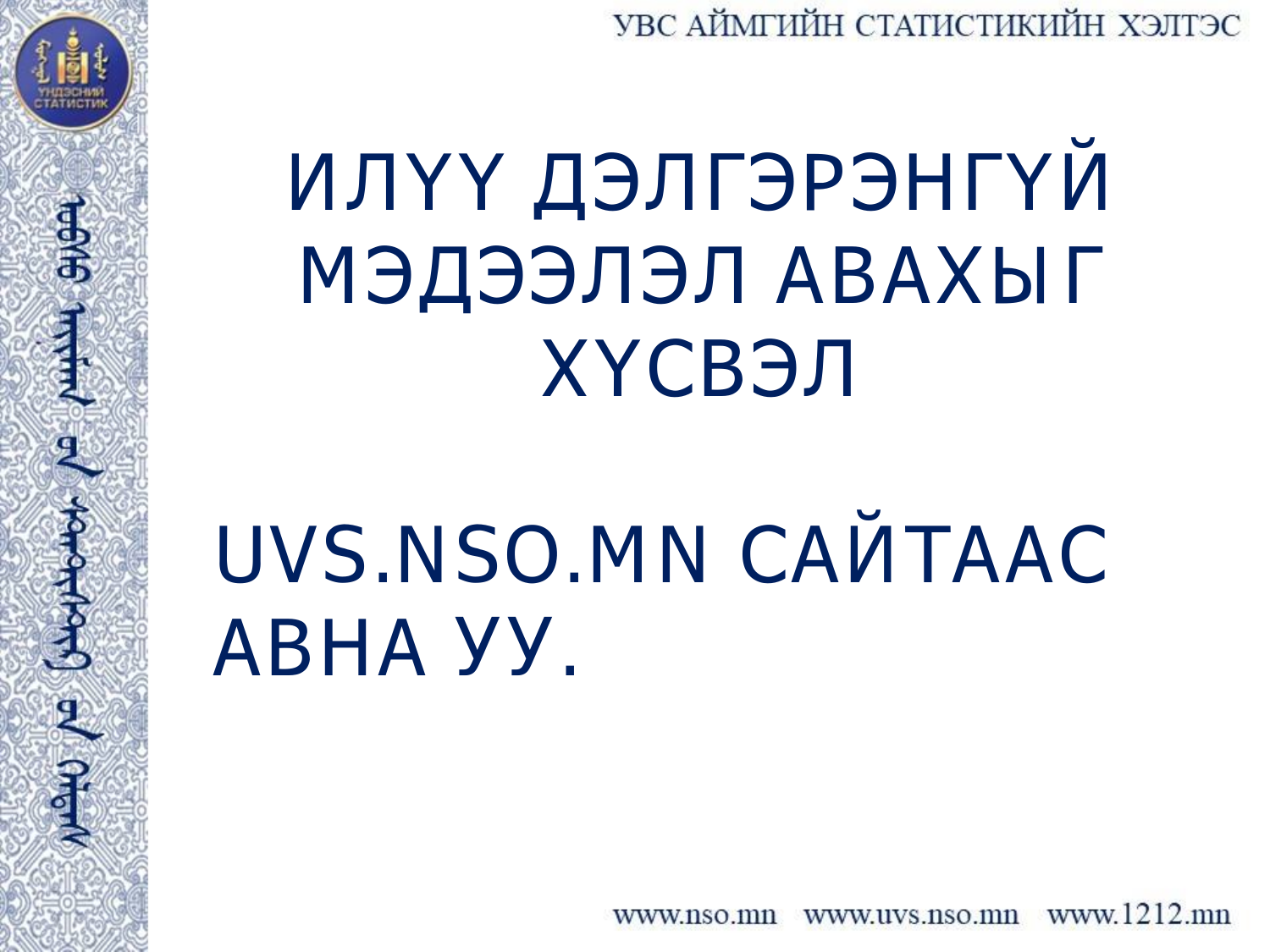

Илүү дэлгэрэнгүй мэдээлэл авахыг хүсвэл

UVS.NSO.MN сайтаас авна уу.